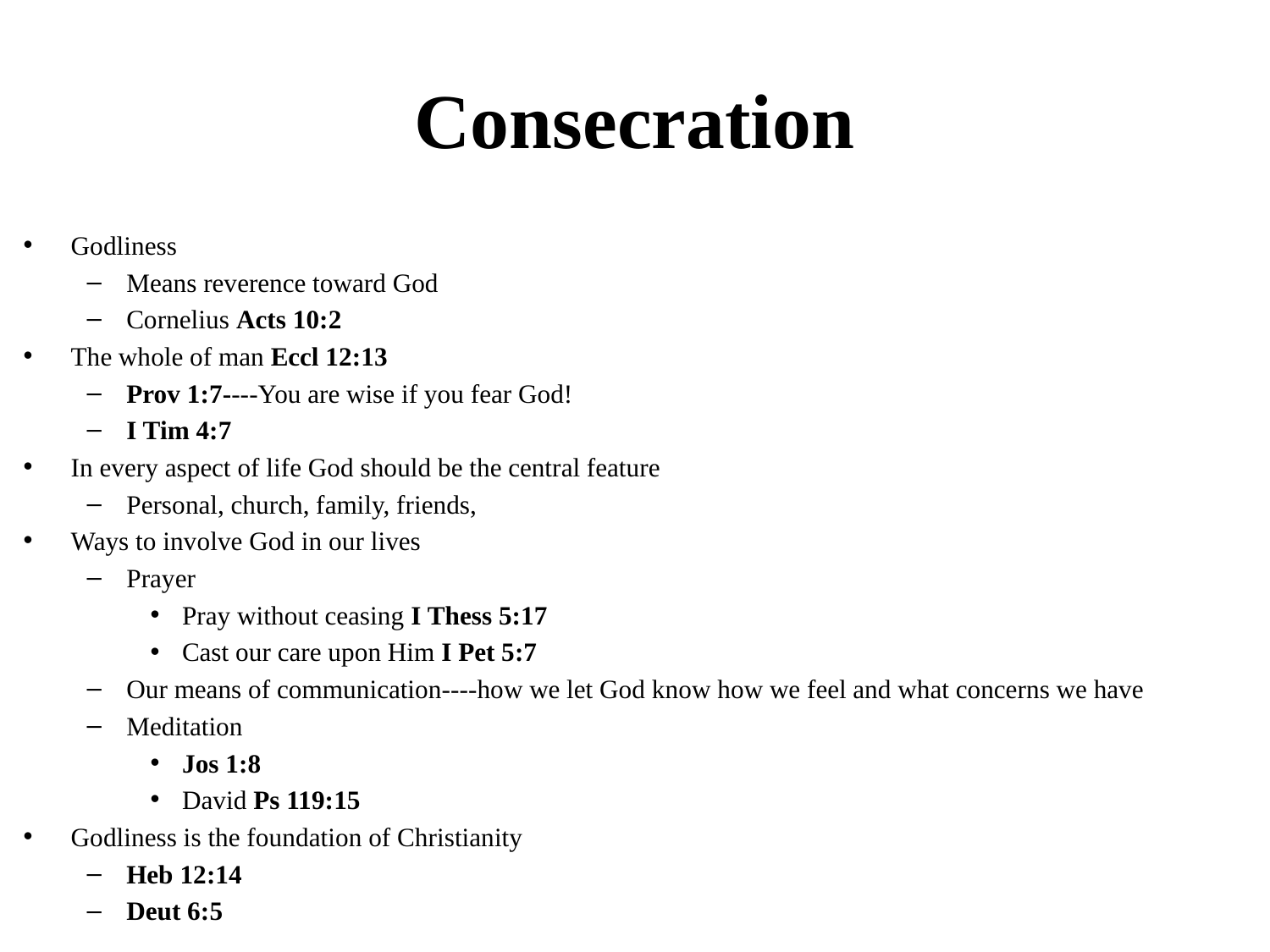

# Consecration
Godliness
Means reverence toward God
Cornelius Acts 10:2
The whole of man Eccl 12:13
Prov 1:7----You are wise if you fear God!
I Tim 4:7
In every aspect of life God should be the central feature
Personal, church, family, friends,
Ways to involve God in our lives
Prayer
Pray without ceasing I Thess 5:17
Cast our care upon Him I Pet 5:7
Our means of communication----how we let God know how we feel and what concerns we have
Meditation
Jos 1:8
David Ps 119:15
Godliness is the foundation of Christianity
Heb 12:14
Deut 6:5